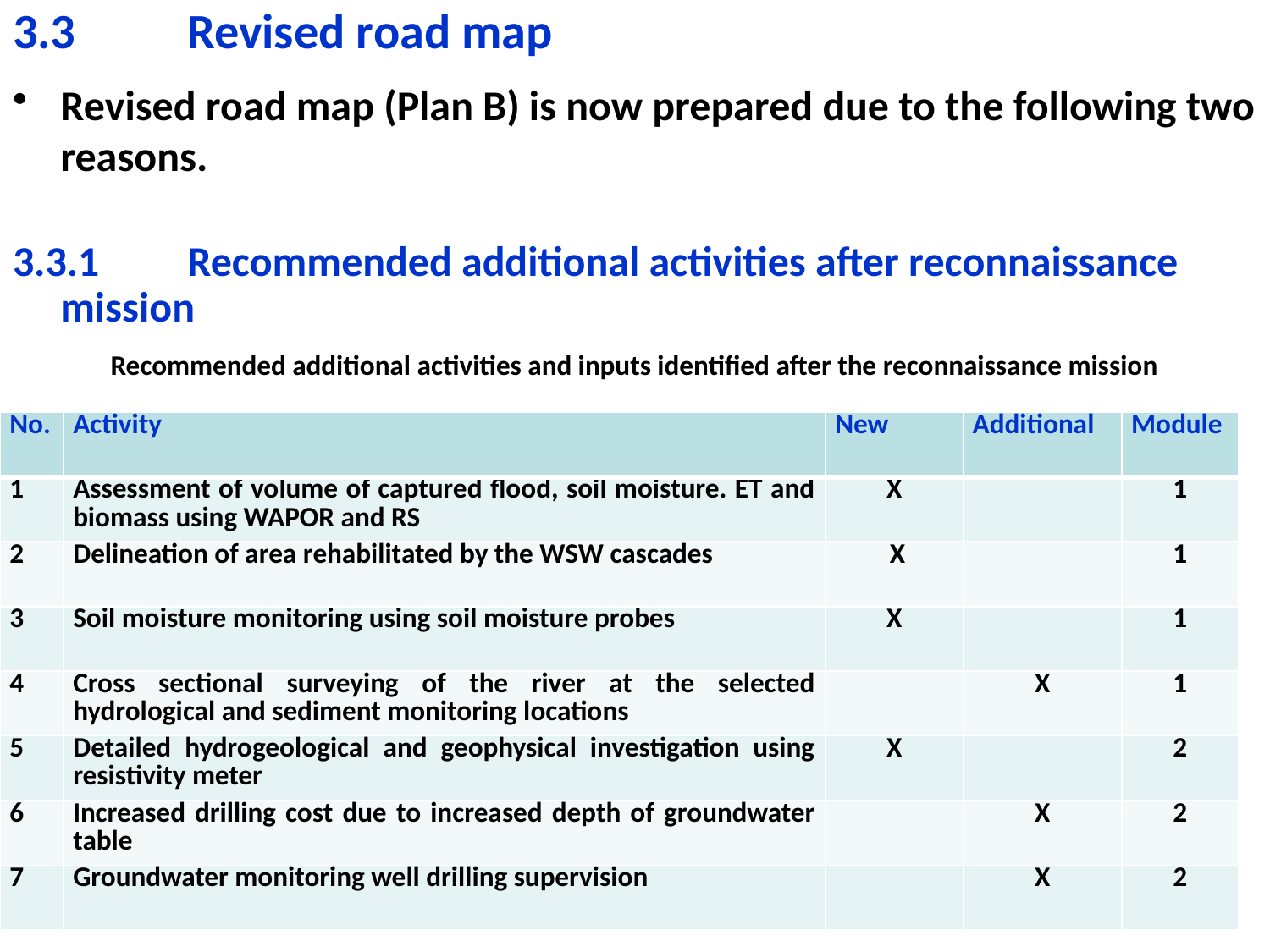

3.3	Revised road map
Revised road map (Plan B) is now prepared due to the following two reasons.

3.3.1	Recommended additional activities after reconnaissance 	mission
Recommended additional activities and inputs identified after the reconnaissance mission

| No. | Activity | New | Additional | Module |
| --- | --- | --- | --- | --- |
| 1 | Assessment of volume of captured flood, soil moisture. ET and biomass using WAPOR and RS | X |  | 1 |
| 2 | Delineation of area rehabilitated by the WSW cascades | X |  | 1 |
| 3 | Soil moisture monitoring using soil moisture probes | X |  | 1 |
| 4 | Cross sectional surveying of the river at the selected hydrological and sediment monitoring locations |  | X | 1 |
| 5 | Detailed hydrogeological and geophysical investigation using resistivity meter | X |  | 2 |
| 6 | Increased drilling cost due to increased depth of groundwater table |  | X | 2 |
| 7 | Groundwater monitoring well drilling supervision |  | X | 2 |
7